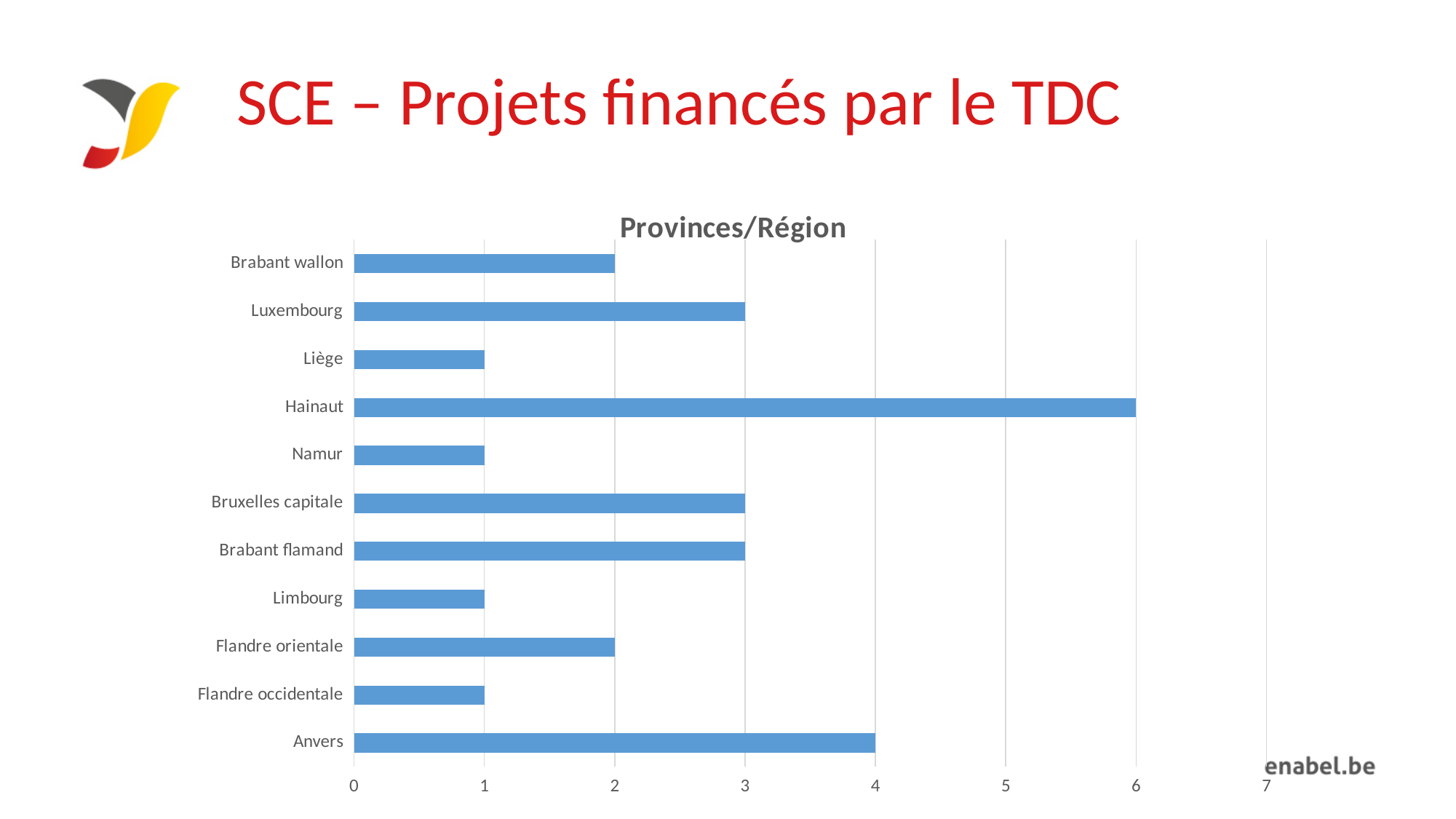

# SCE – Projets financés par le TDC

### Chart: Provinces/Région

| Category | Provinces/Région |
|---|---|
| Anvers | 4.0 |
| Flandre occidentale | 1.0 |
| Flandre orientale | 2.0 |
| Limbourg | 1.0 |
| Brabant flamand | 3.0 |
| Bruxelles capitale | 3.0 |
| Namur | 1.0 |
| Hainaut | 6.0 |
| Liège | 1.0 |
| Luxembourg | 3.0 |
| Brabant wallon | 2.0 |